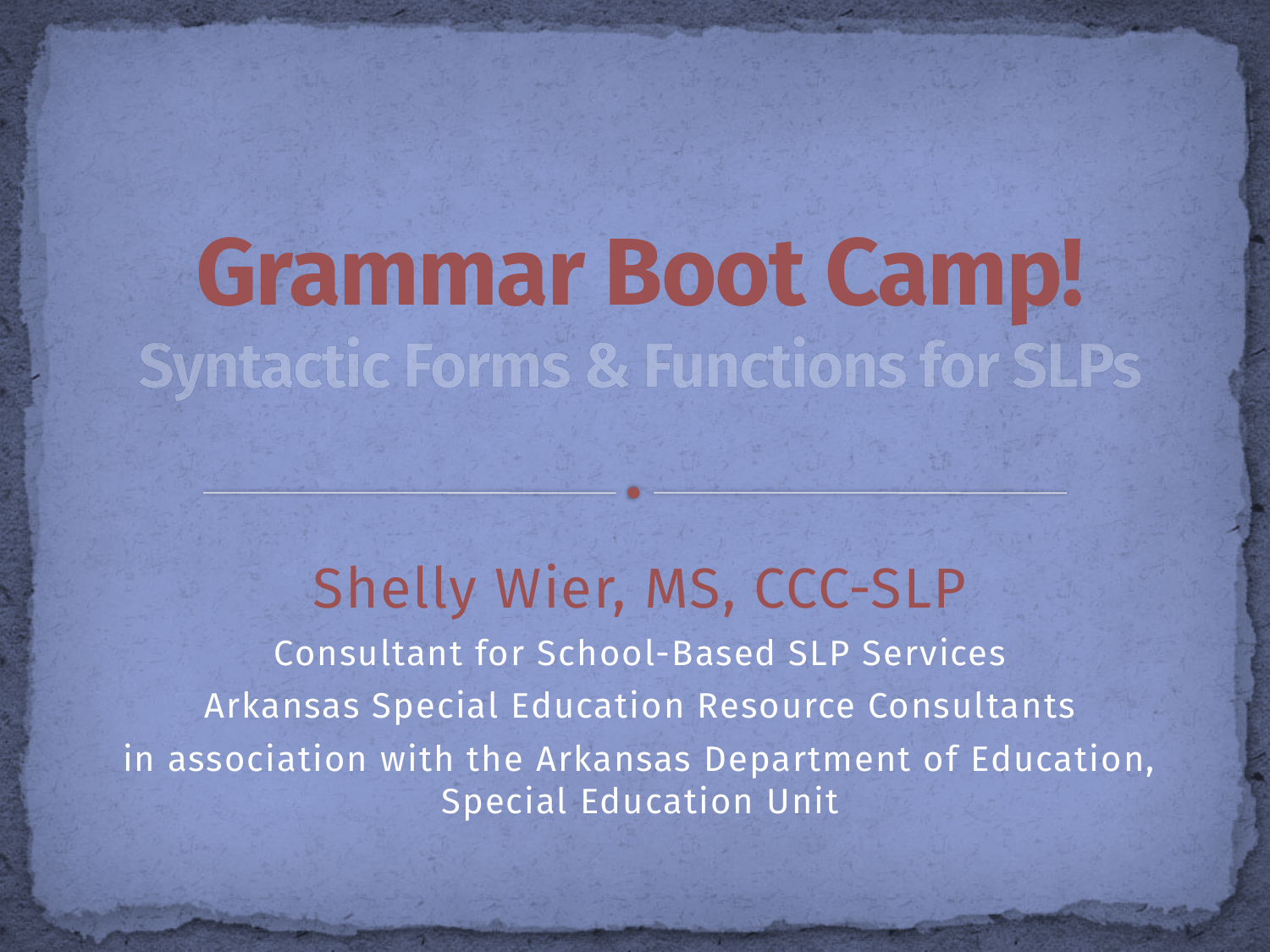

# Grammar Boot Camp! Syntactic Forms & Functions for SLPs
Shelly Wier, MS, CCC-SLP
Consultant for School-Based SLP Services
Arkansas Special Education Resource Consultants
in association with the Arkansas Department of Education, Special Education Unit